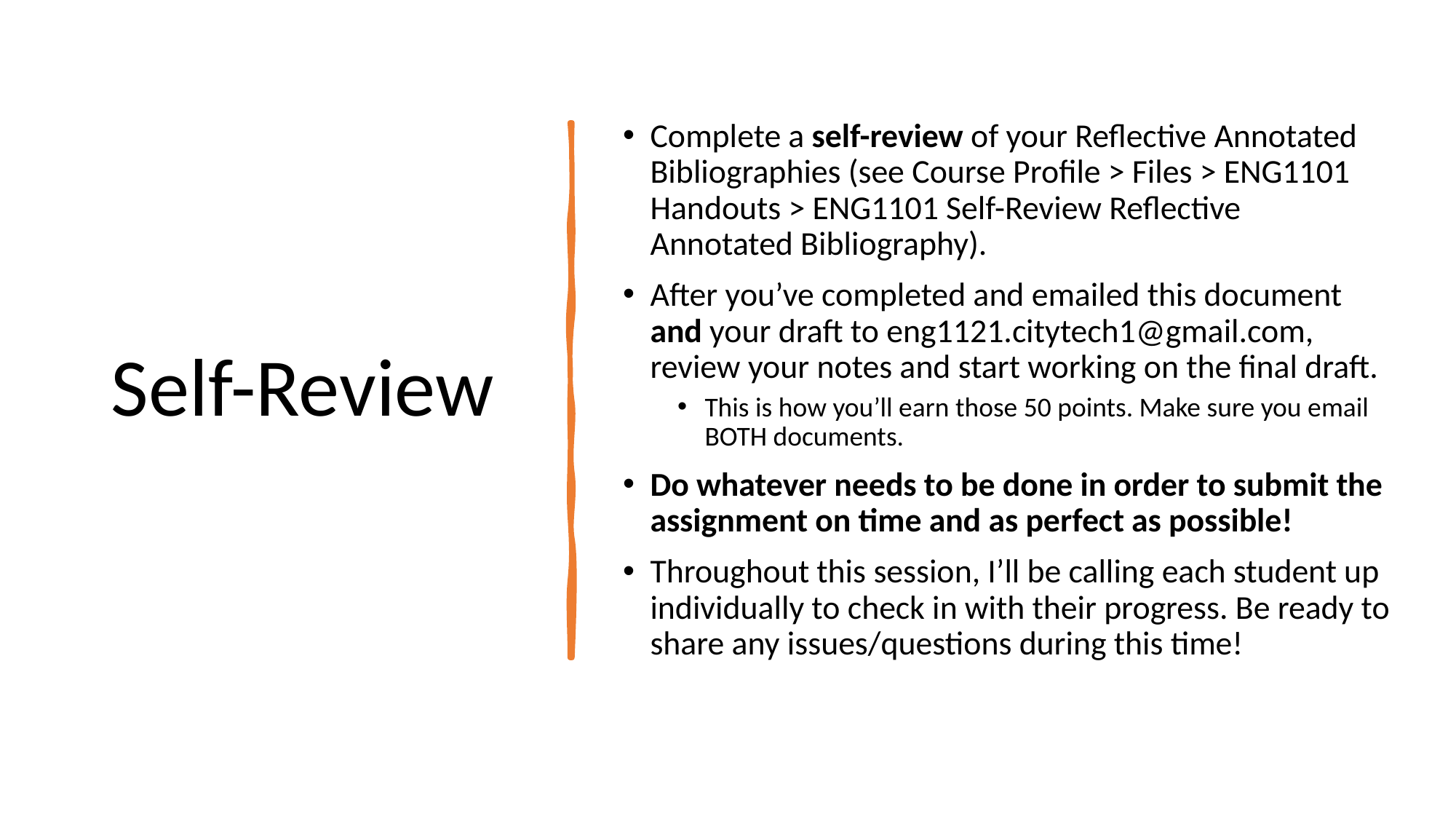

# Self-Review
Complete a self-review of your Reflective Annotated Bibliographies (see Course Profile > Files > ENG1101 Handouts > ENG1101 Self-Review Reflective Annotated Bibliography).
After you’ve completed and emailed this document and your draft to eng1121.citytech1@gmail.com, review your notes and start working on the final draft.
This is how you’ll earn those 50 points. Make sure you email BOTH documents.
Do whatever needs to be done in order to submit the assignment on time and as perfect as possible!
Throughout this session, I’ll be calling each student up individually to check in with their progress. Be ready to share any issues/questions during this time!